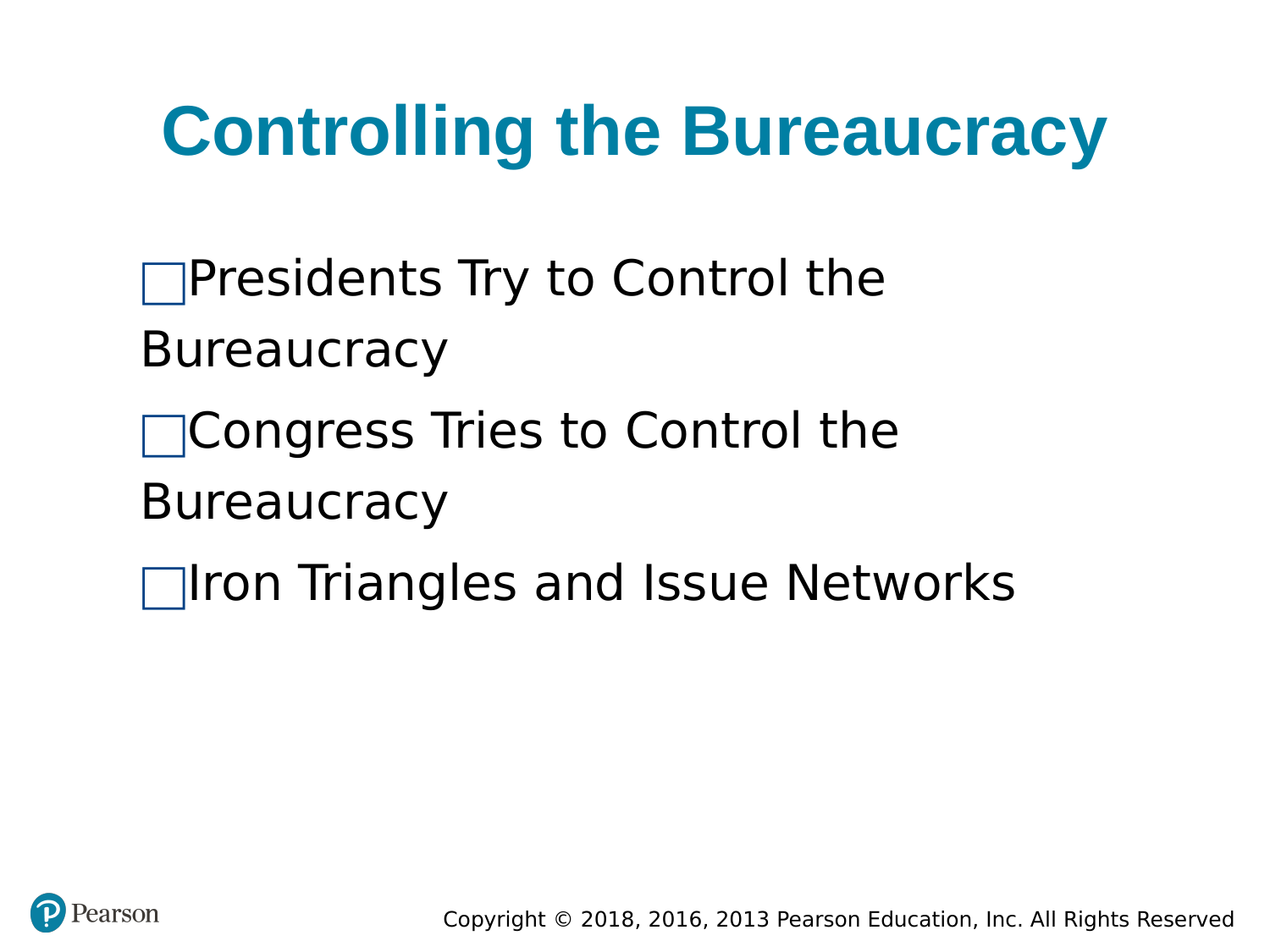

# Controlling the Bureaucracy
Presidents Try to Control the Bureaucracy
Congress Tries to Control the Bureaucracy
Iron Triangles and Issue Networks